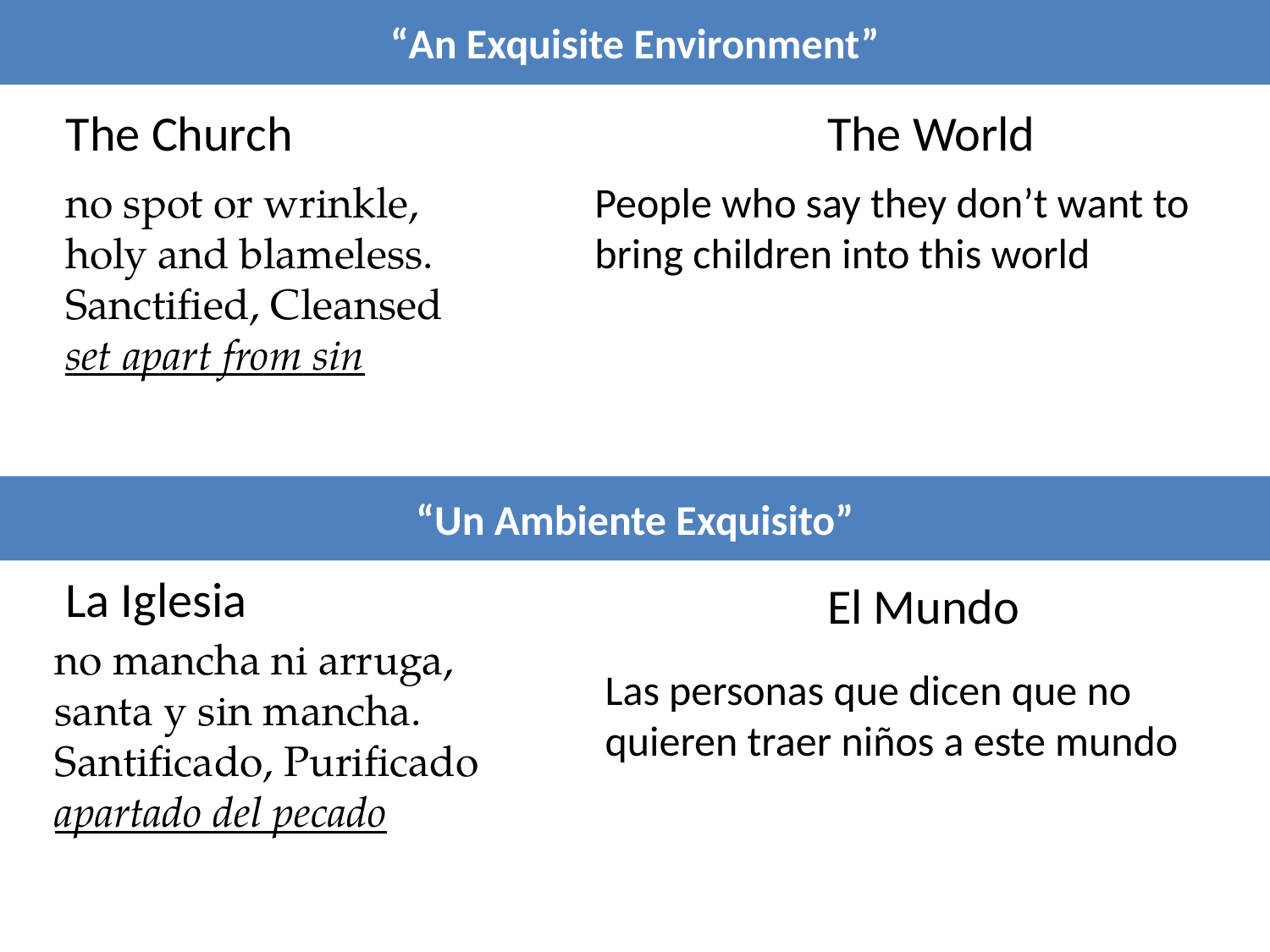

“An Exquisite Environment”
The Church
The World
no spot or wrinkle,
holy and blameless.
Sanctified, Cleansed
set apart from sin
People who say they don’t want to bring children into this world
“Un Ambiente Exquisito”
La Iglesia
El Mundo
no mancha ni arruga,
santa y sin mancha.
Santificado, Purificado
apartado del pecado
Las personas que dicen que no quieren traer niños a este mundo